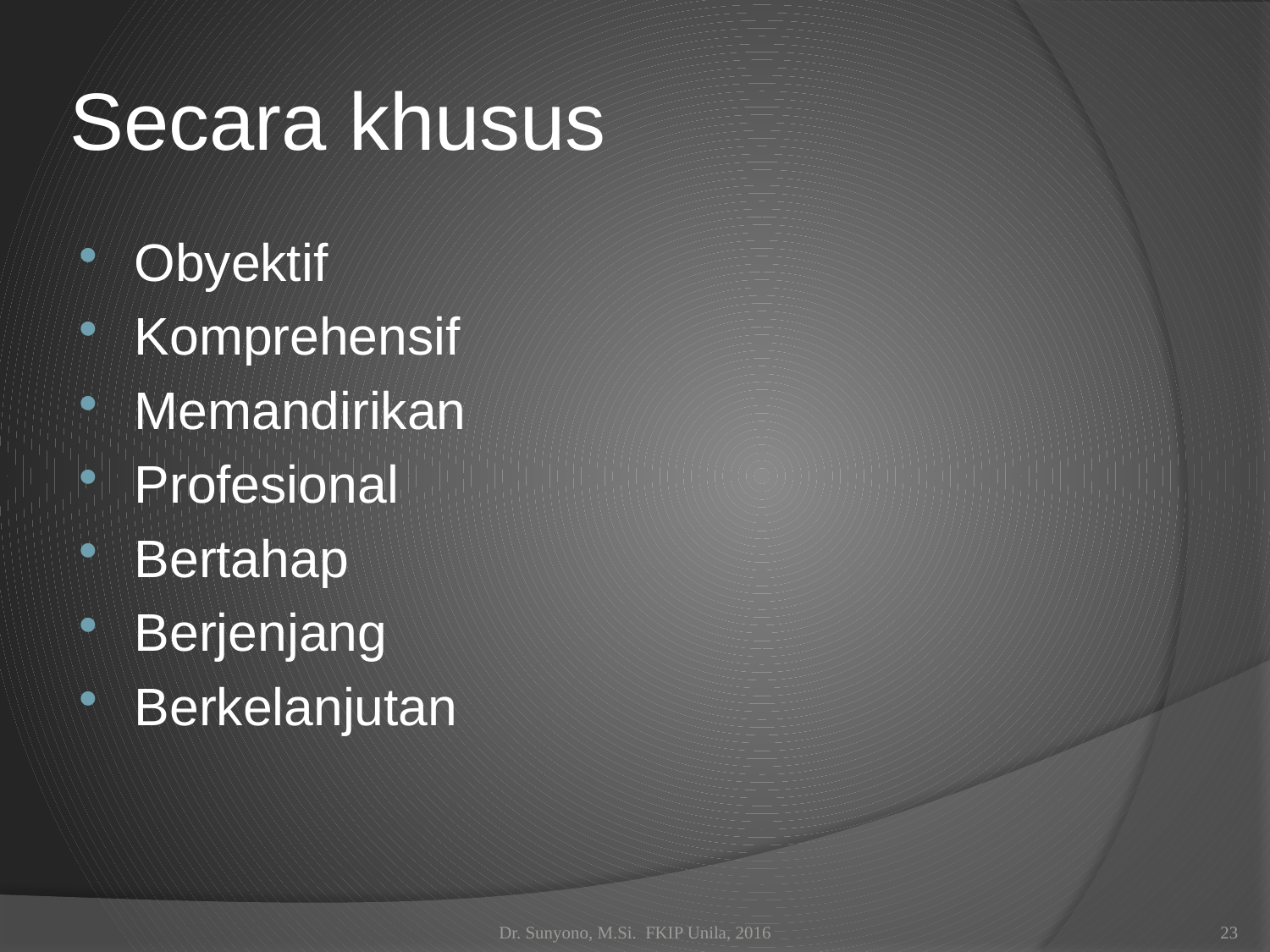

# Secara khusus
Obyektif
Komprehensif
Memandirikan
Profesional
Bertahap
Berjenjang
Berkelanjutan

Dr. Sunyono, M.Si.  FKIP Unila, 2016
23